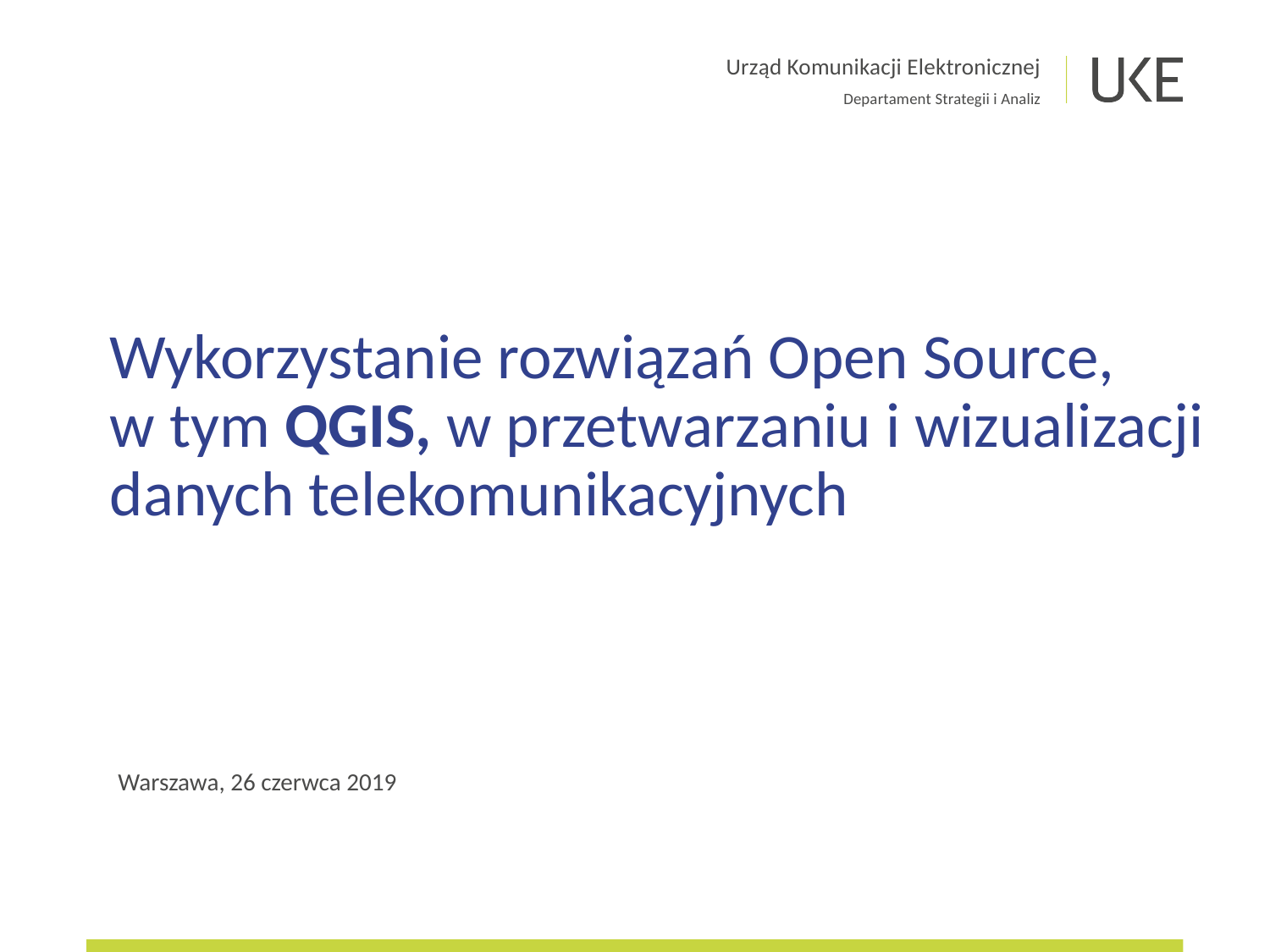

# Wykorzystanie rozwiązań Open Source, w tym QGIS, w przetwarzaniu i wizualizacji danych telekomunikacyjnych